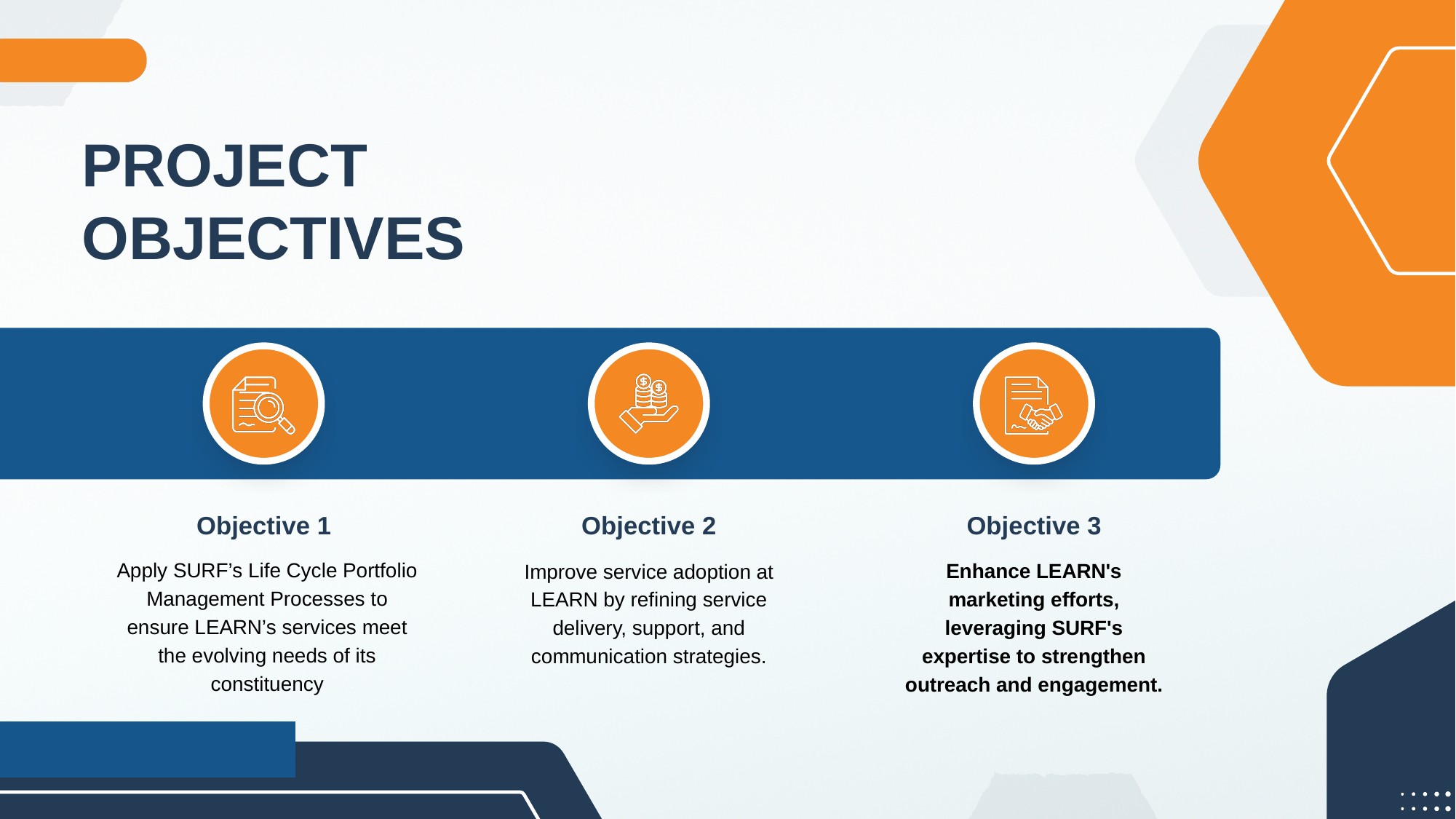

PROJECT OBJECTIVES

Objective 1
Objective 2
Objective 3
Apply SURF’s Life Cycle Portfolio Management Processes to ensure LEARN’s services meet the evolving needs of its constituency
Enhance LEARN's marketing efforts, leveraging SURF's expertise to strengthen outreach and engagement.
Improve service adoption at LEARN by refining service delivery, support, and communication strategies.